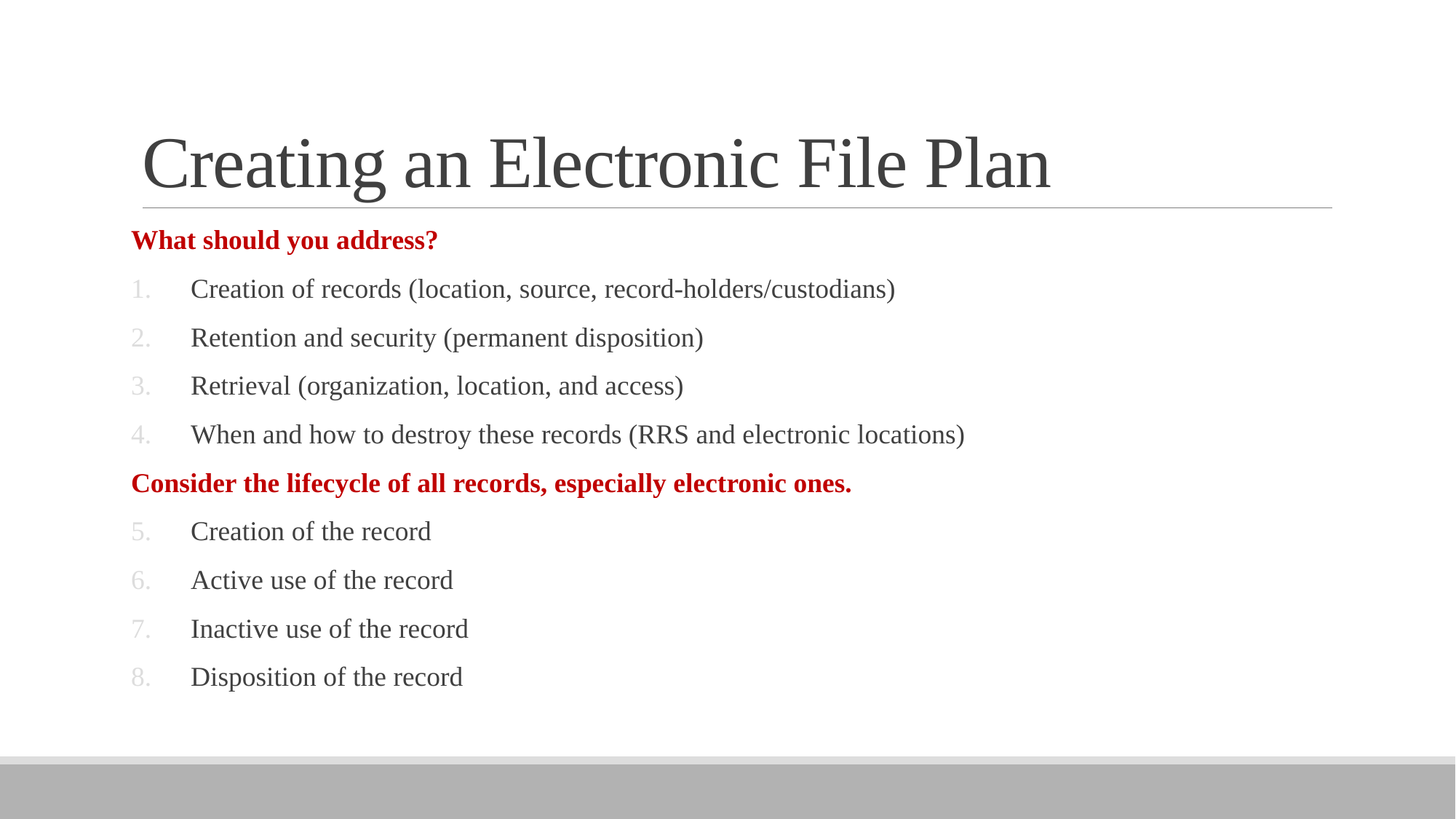

# Creating an Electronic File Plan
What should you address?
Creation of records (location, source, record-holders/custodians)
Retention and security (permanent disposition)
Retrieval (organization, location, and access)
When and how to destroy these records (RRS and electronic locations)
Consider the lifecycle of all records, especially electronic ones.
Creation of the record
Active use of the record
Inactive use of the record
Disposition of the record